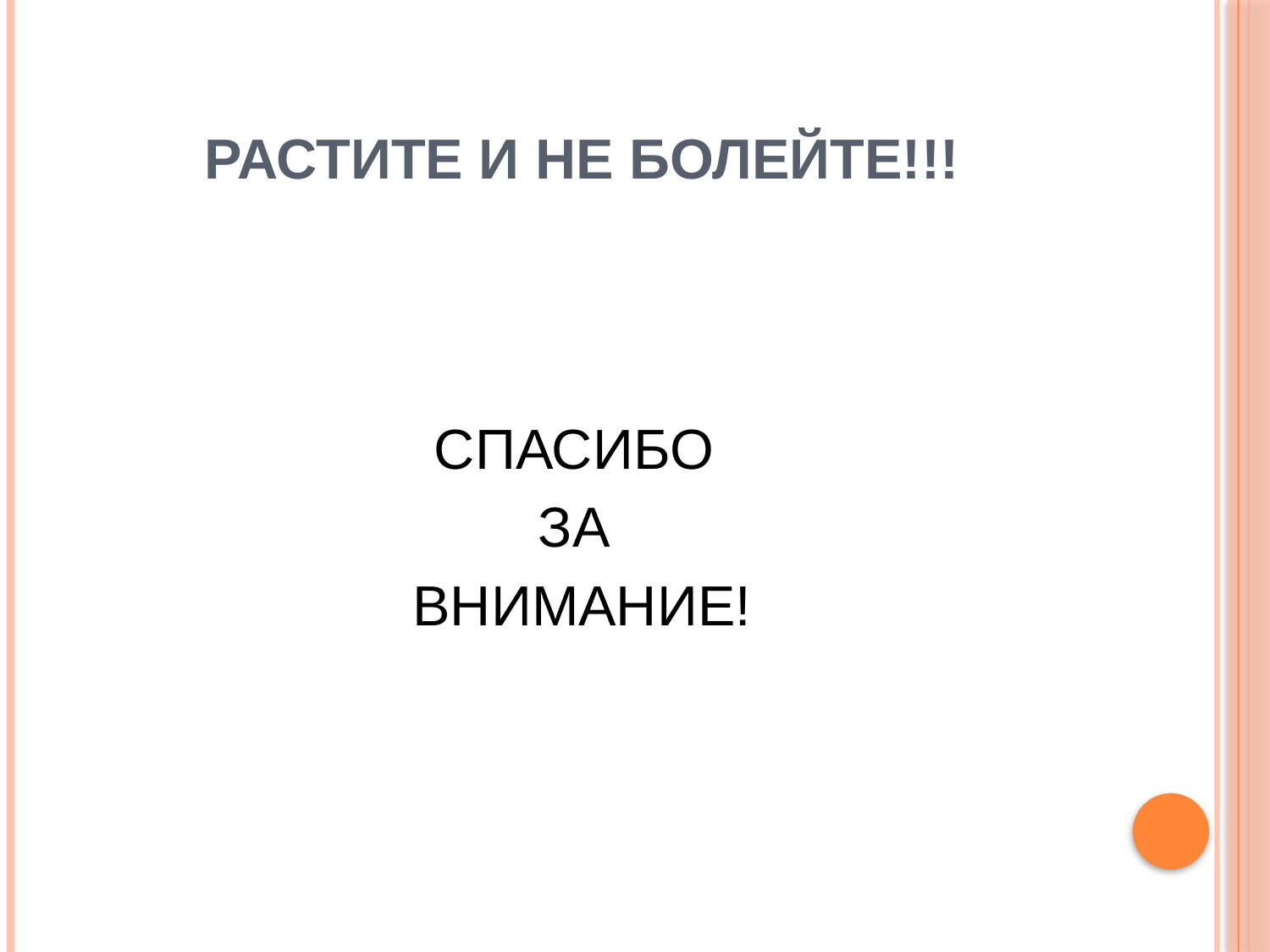

# РАСТИТЕ И НЕ БОЛЕЙТЕ!!!

СПАСИБО
ЗА
ВНИМАНИЕ!